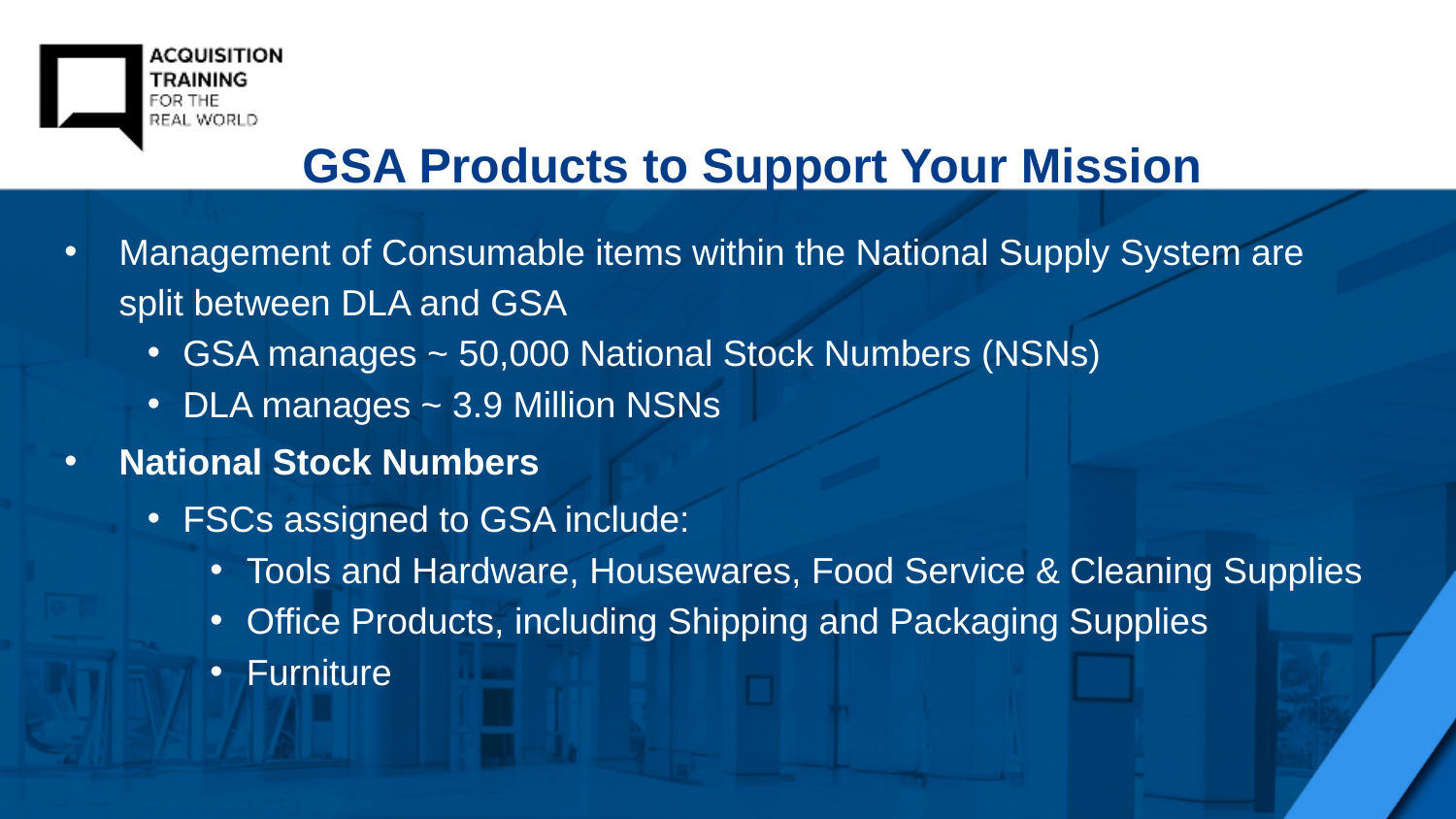

# GSA Products to Support Your Mission
Management of Consumable items within the National Supply System are split between DLA and GSA
GSA manages ~ 50,000 National Stock Numbers (NSNs)
DLA manages ~ 3.9 Million NSNs
National Stock Numbers
FSCs assigned to GSA include:
Tools and Hardware, Housewares, Food Service & Cleaning Supplies
Office Products, including Shipping and Packaging Supplies
Furniture